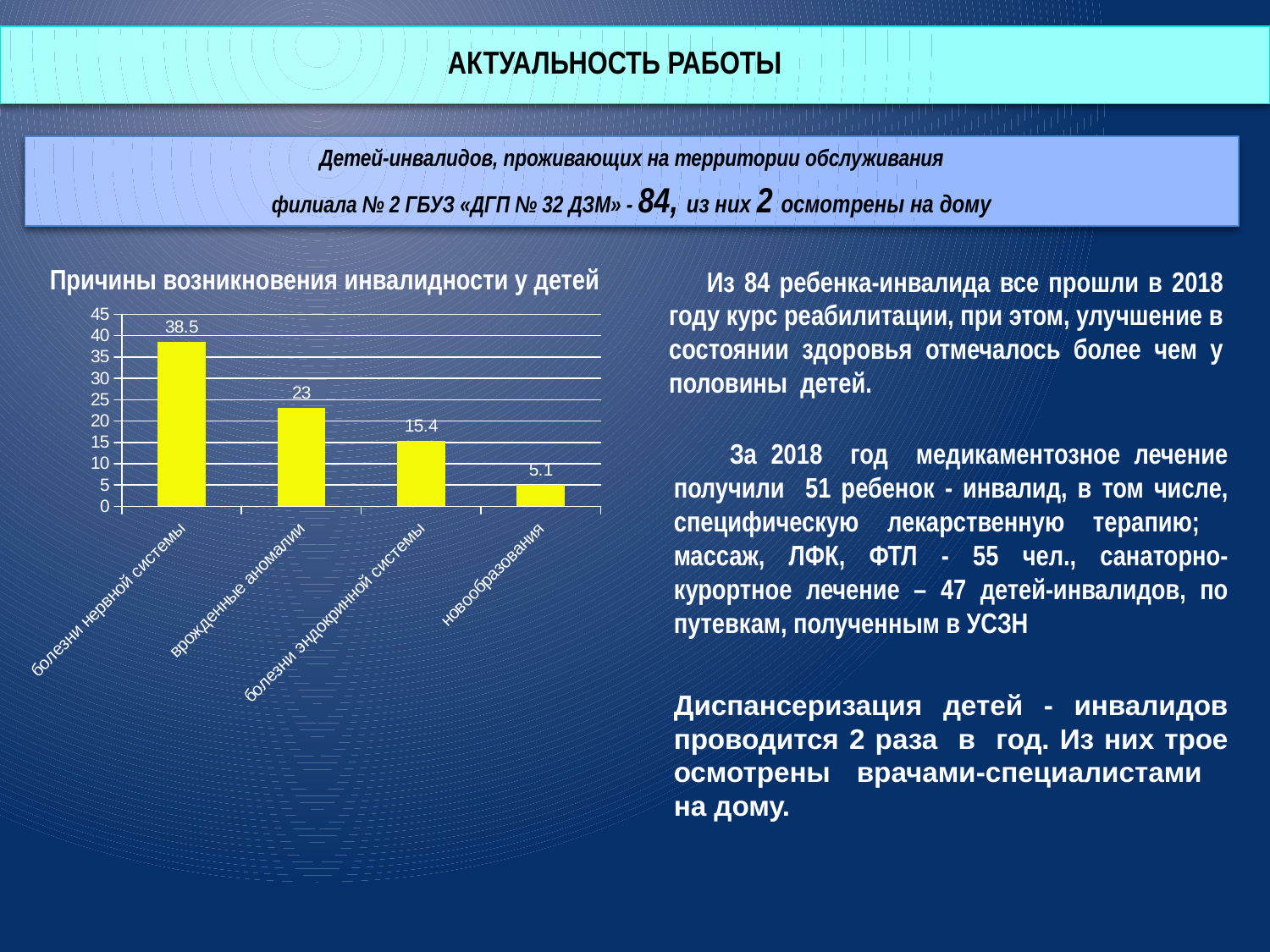

# АКТУАЛЬНОСТЬ РАБОТЫ
 Детей-инвалидов, проживающих на территории обслуживания
филиала № 2 ГБУЗ «ДГП № 32 ДЗМ» - 84, из них 2 осмотрены на дому
Причины возникновения инвалидности у детей
    Из 84 ребенка-инвалида все прошли в 2018 году курс реабилитации, при этом, улучшение в состоянии здоровья отмечалось более чем у половины  детей.

### Chart

| Category |  |
|---|---|
| болезни нервной системы | 38.5 |
| врожденные аномалии | 23.0 |
| болезни эндокринной системы | 15.4 |
| новообразования | 5.1 |
    За 2018  год  медикаментозное лечение получили  51 ребенок - инвалид, в том числе, специфическую лекарственную терапию;  массаж, ЛФК, ФТЛ - 55 чел., санаторно-курортное лечение – 47 детей-инвалидов, по путевкам, полученным в УСЗН

Диспансеризация детей - инвалидов проводится 2 раза  в  год. Из них трое осмотрены врачами-специалистами  на дому.